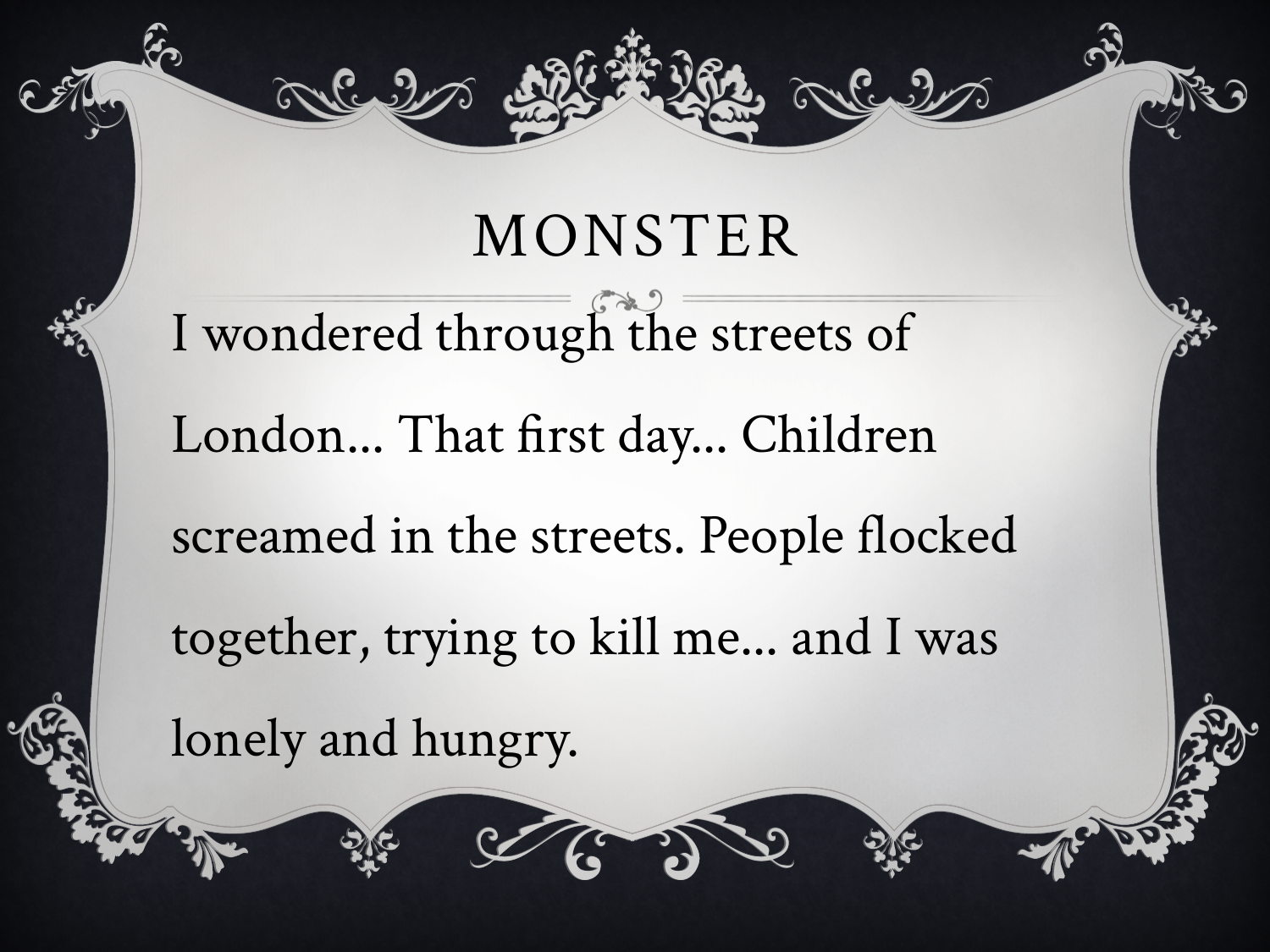

# monster
I wondered through the streets of London... That first day... Children screamed in the streets. People flocked together, trying to kill me... and I was lonely and hungry.